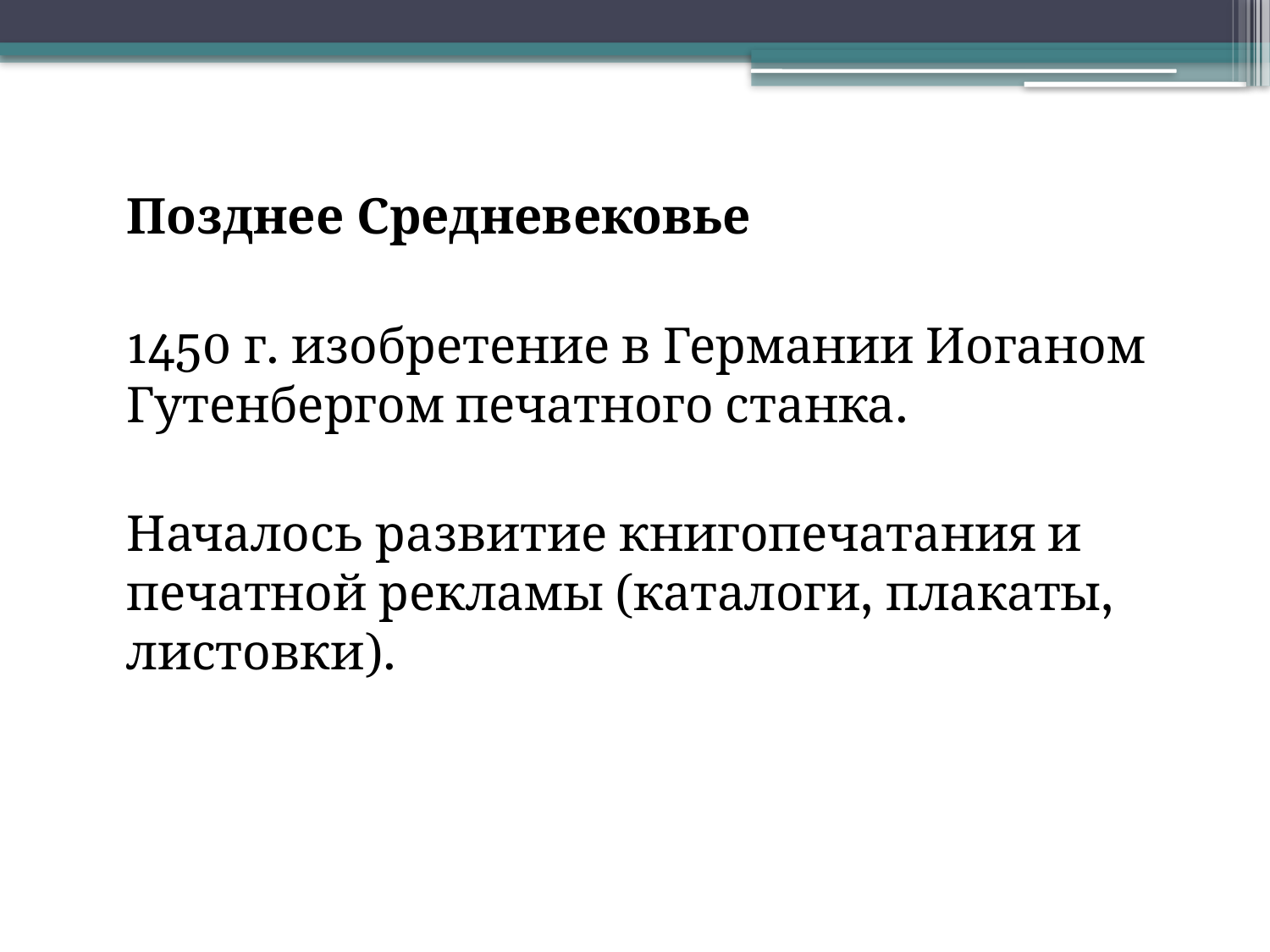

Позднее Средневековье

	1450 г. изобретение в Германии Иоганом Гутенбергом печатного станка.

	Началось развитие книгопечатания и печатной рекламы (каталоги, плакаты, листовки).